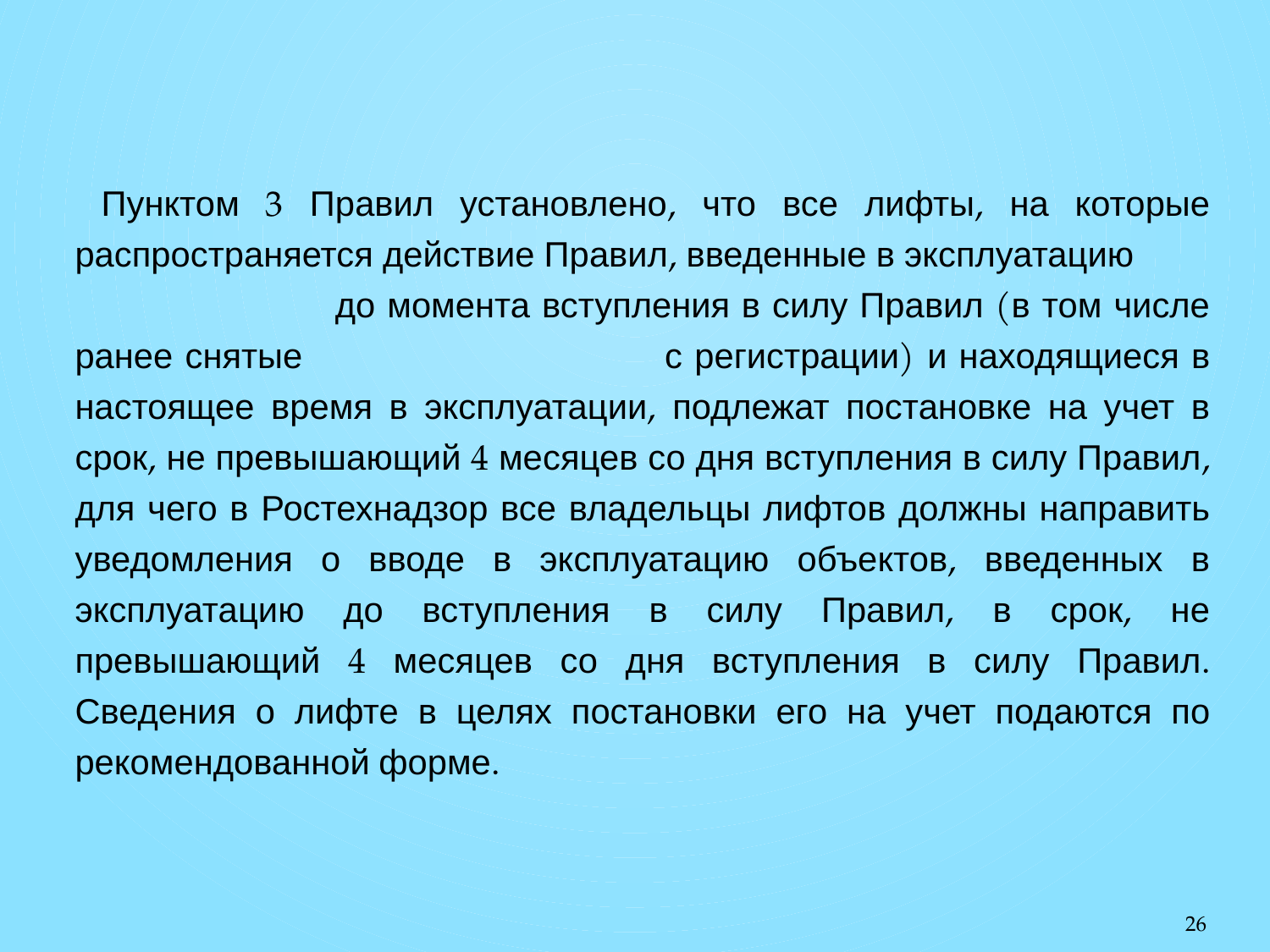

Пунктом 3 Правил установлено, что все лифты, на которые распространяется действие Правил, введенные в эксплуатацию                               до момента вступления в силу Правил (в том числе ранее снятые                              с регистрации) и находящиеся в настоящее время в эксплуатации, подлежат постановке на учет в срок, не превышающий 4 месяцев со дня вступления в силу Правил, для чего в Ростехнадзор все владельцы лифтов должны направить уведомления о вводе в эксплуатацию объектов, введенных в эксплуатацию до вступления в силу Правил, в срок, не превышающий 4 месяцев со дня вступления в силу Правил. Сведения о лифте в целях постановки его на учет подаются по рекомендованной форме.

26